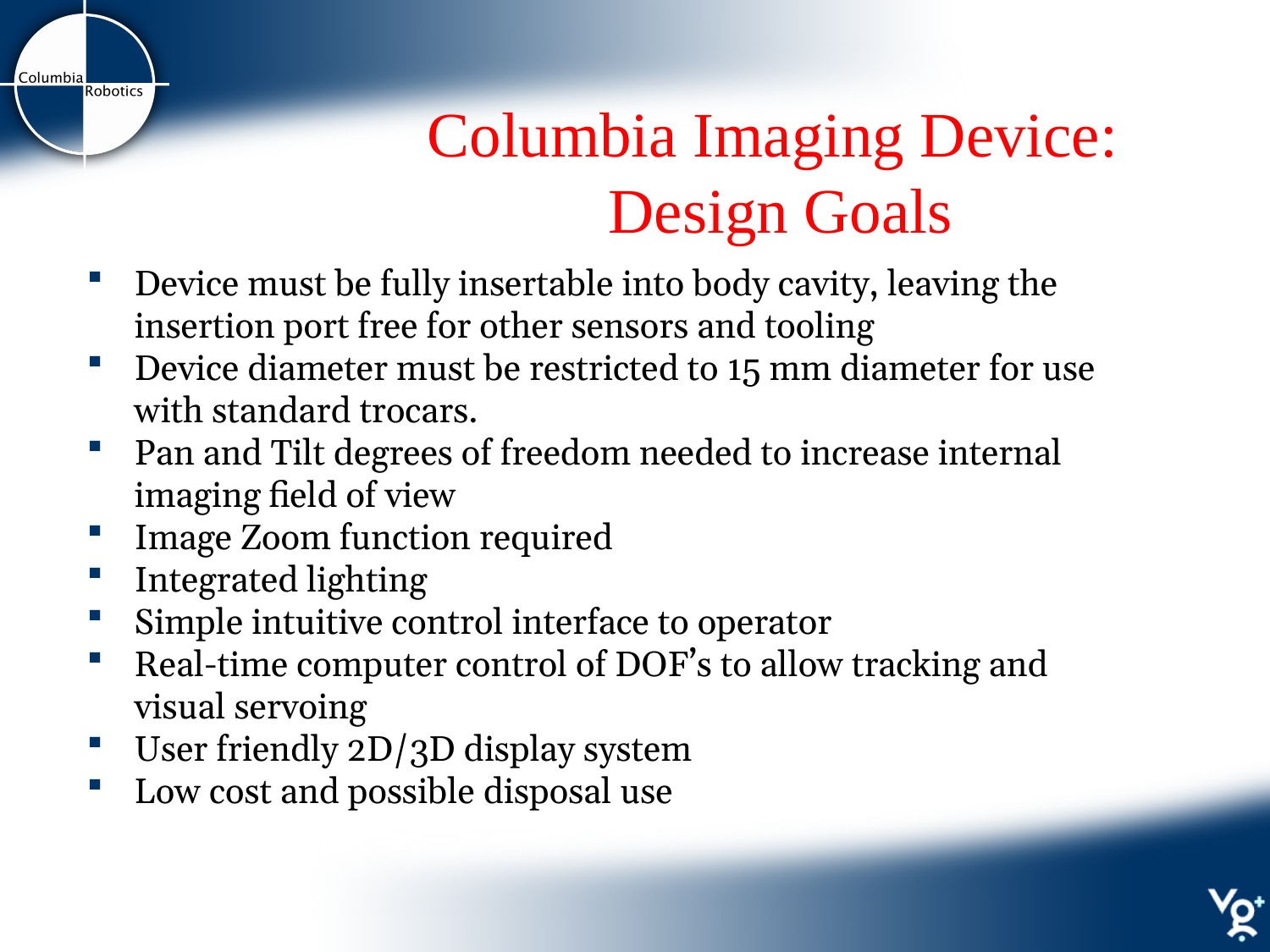

# Columbia Imaging Device: Design Goals
Device must be fully insertable into body cavity, leaving the insertion port free for other sensors and tooling
Device diameter must be restricted to 15 mm diameter for use with standard trocars.
Pan and Tilt degrees of freedom needed to increase internal imaging field of view
Image Zoom function required
Integrated lighting
Simple intuitive control interface to operator
Real-time computer control of DOF’s to allow tracking and visual servoing
User friendly 2D/3D display system
Low cost and possible disposal use